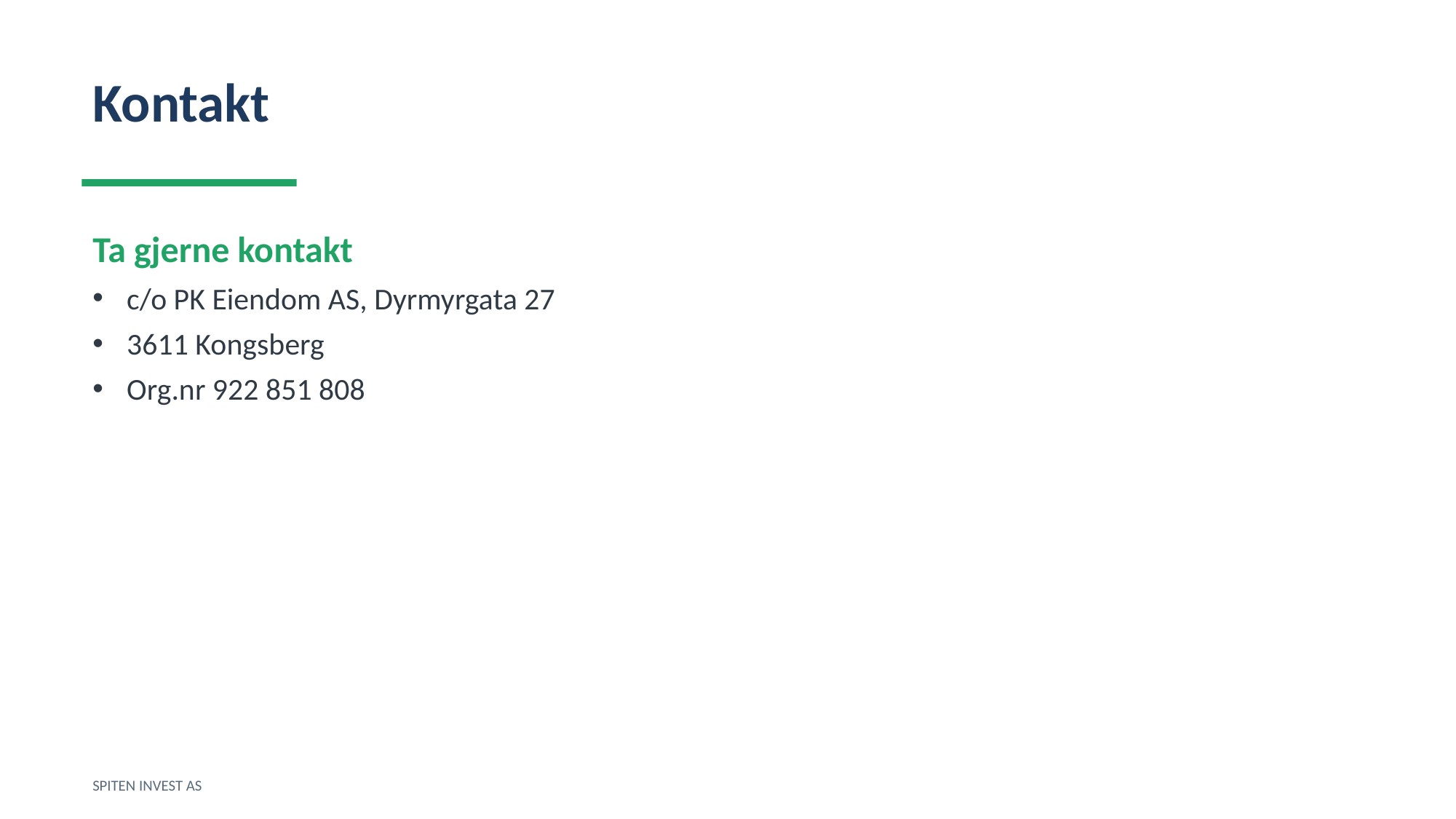

Kontakt

Ta gjerne kontakt
c/o PK Eiendom AS, Dyrmyrgata 27
3611 Kongsberg
Org.nr 922 851 808
SPITEN INVEST AS